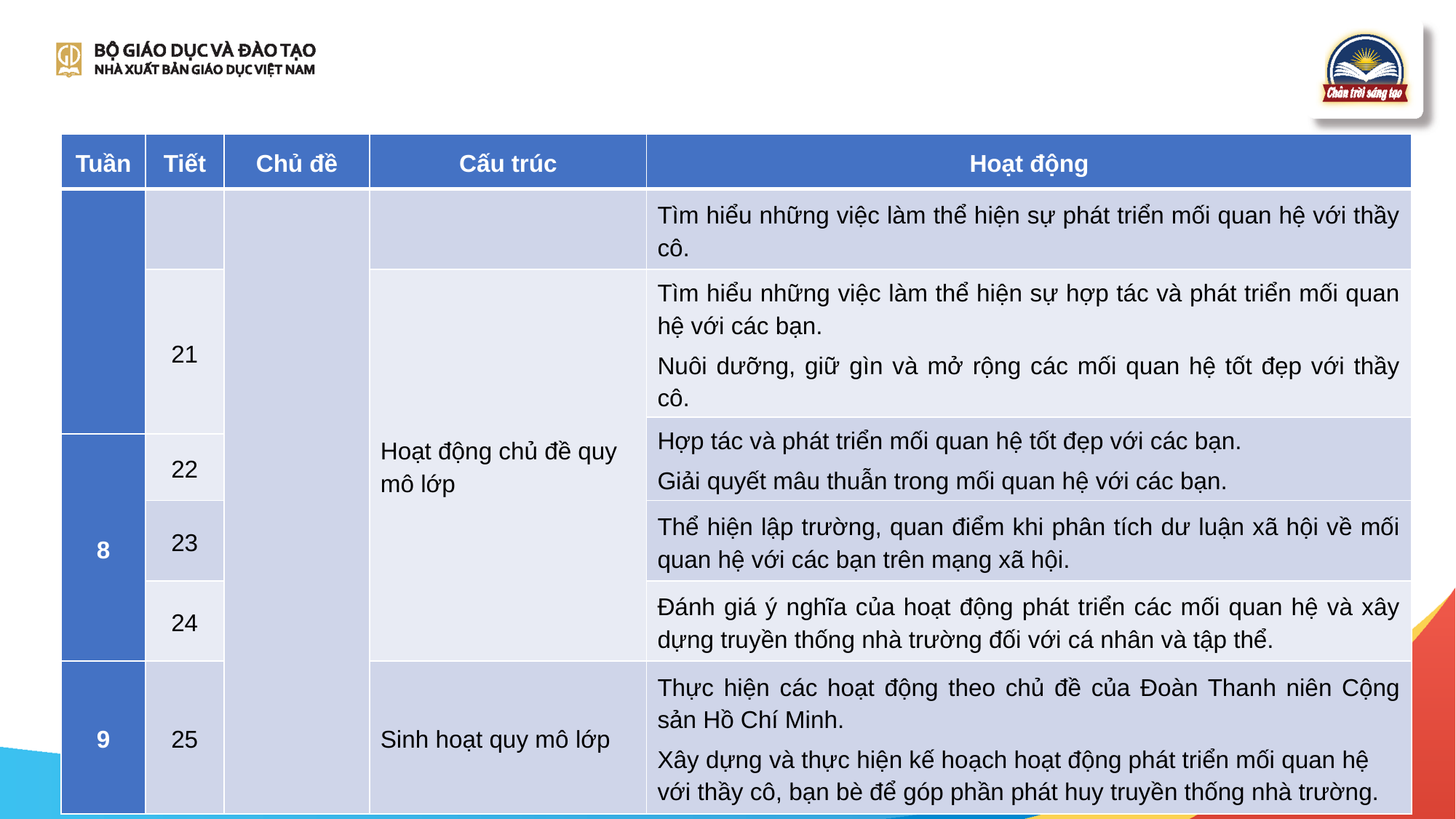

| Tuần | Tiết | Chủ đề | Cấu trúc | Hoạt động |
| --- | --- | --- | --- | --- |
|  |  |  |  | Tìm hiểu những việc làm thể hiện sự phát triển mối quan hệ với thầy cô. |
|  | 21 |  | Hoạt động chủ đề quy mô lớp | Tìm hiểu những việc làm thể hiện sự hợp tác và phát triển mối quan hệ với các bạn. Nuôi dưỡng, giữ gìn và mở rộng các mối quan hệ tốt đẹp với thầy cô. |
|  |  |  |  | Hợp tác và phát triển mối quan hệ tốt đẹp với các bạn. Giải quyết mâu thuẫn trong mối quan hệ với các bạn. |
| 8 | 22 |  |  | Hợp tác và phát triển mối quan hệ tốt đẹp với các bạn. Giải quyết mâu thuẫn trong mối quan hệ với các bạn. |
|  | 23 |  |  | Thể hiện lập trường, quan điểm khi phân tích dư luận xã hội về mối quan hệ với các bạn trên mạng xã hội. |
|  | 24 |  |  | Đánh giá ý nghĩa của hoạt động phát triển các mối quan hệ và xây dựng truyền thống nhà trường đối với cá nhân và tập thể. |
| 9 | 25 |  | Sinh hoạt quy mô lớp | Thực hiện các hoạt động theo chủ đề của Đoàn Thanh niên Cộng sản Hồ Chí Minh. Xây dựng và thực hiện kế hoạch hoạt động phát triển mối quan hệ với thầy cô, bạn bè để góp phần phát huy truyền thống nhà trường. |